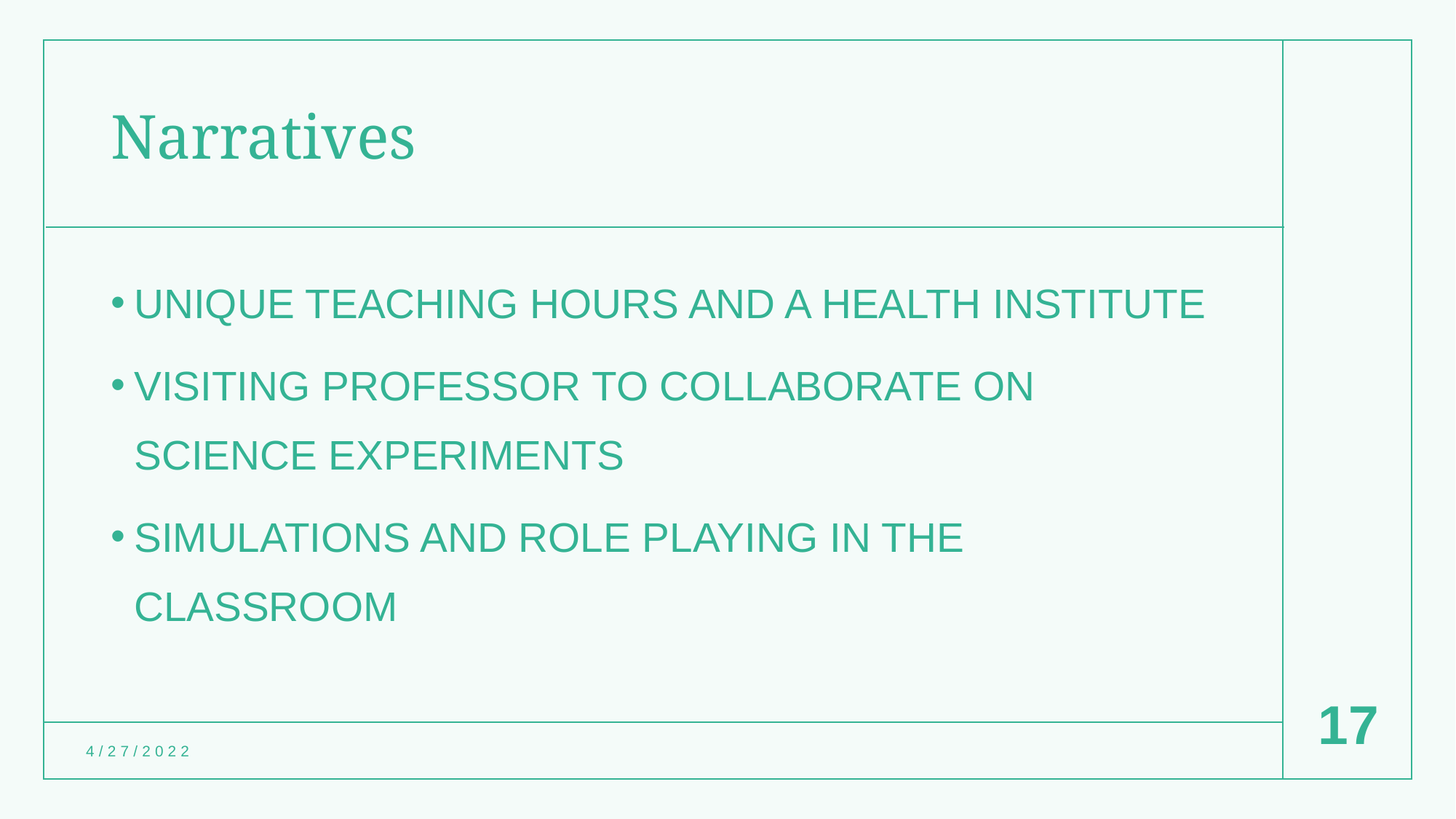

# Narratives
UNIQUE TEACHING HOURS AND A HEALTH INSTITUTE
VISITING PROFESSOR TO COLLABORATE ON SCIENCE EXPERIMENTS
SIMULATIONS AND ROLE PLAYING IN THE CLASSROOM

17
4/27/2022